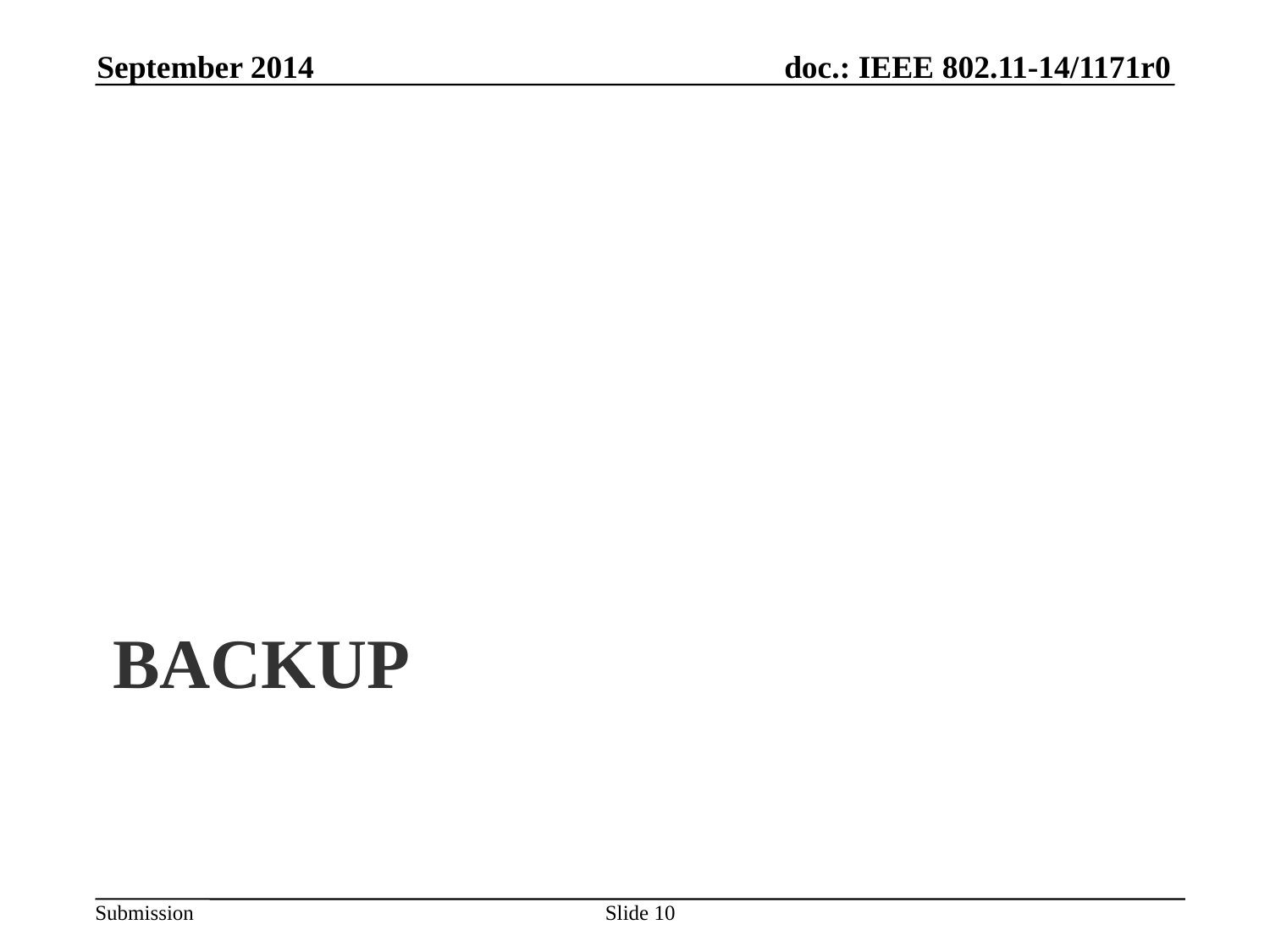

September 2014

# Backup
Slide 10
Takeshi Itagaki, Sony Corporation